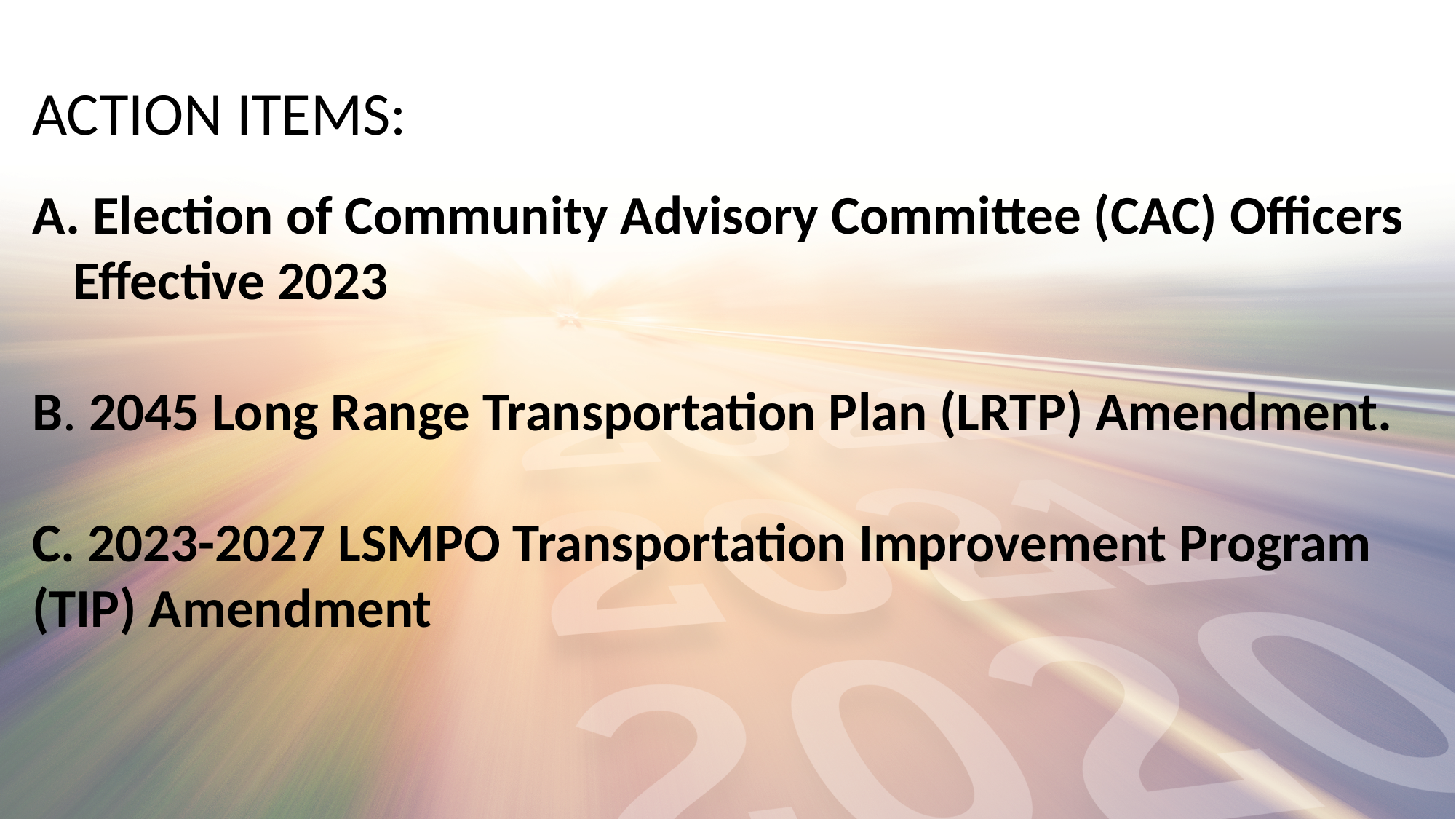

ACTION ITEMS:

 Election of Community Advisory Committee (CAC) Officers Effective 2023

B. 2045 Long Range Transportation Plan (LRTP) Amendment.

C. 2023-2027 LSMPO Transportation Improvement Program (TIP) Amendment